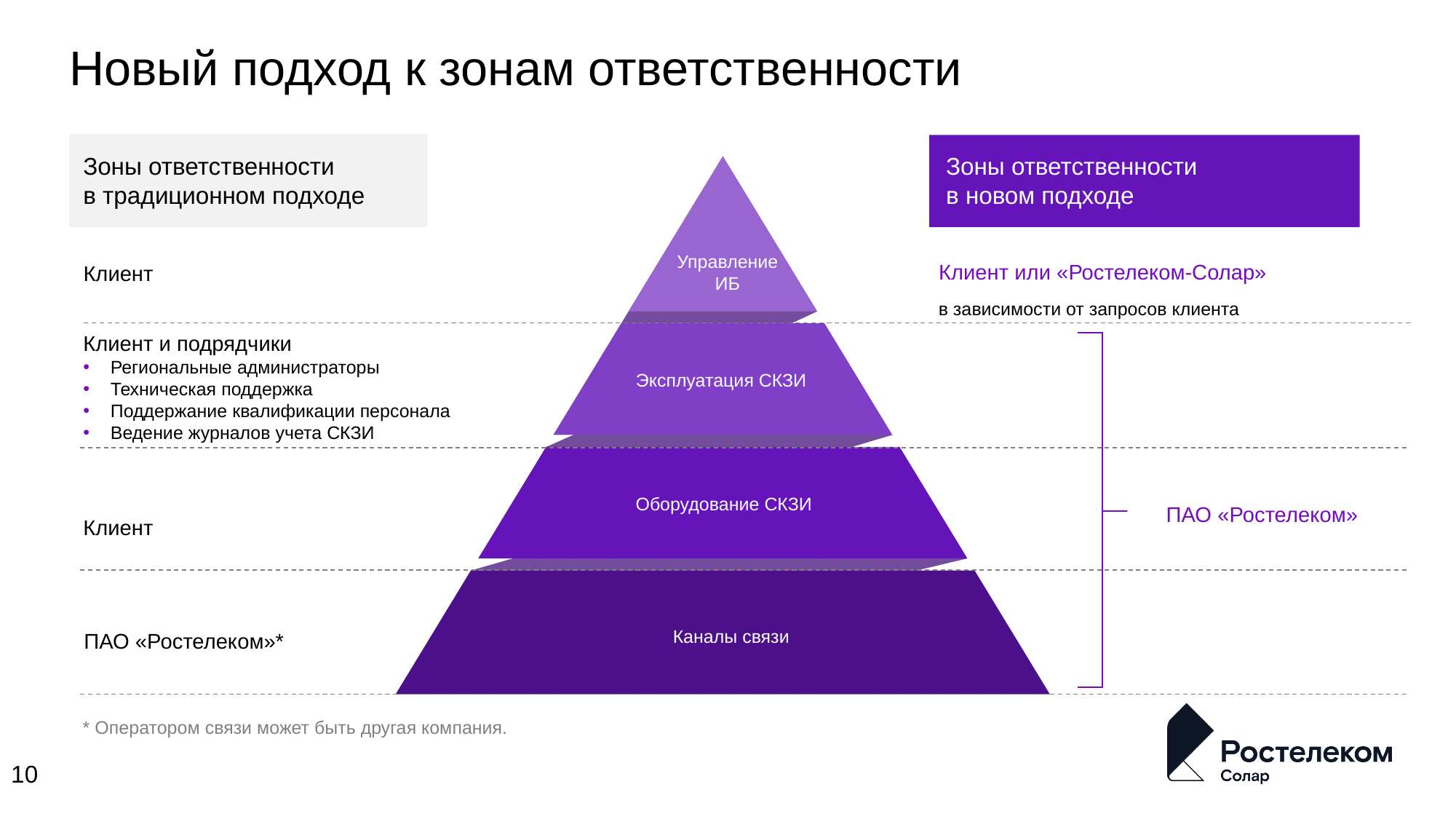

# Новый подход к зонам ответственности

Зоны ответственности
в традиционном подходе

Зоны ответственности
в новом подходе

Клиент или «Ростелеком-Солар»

Клиент
Управление ИБ
в зависимости от запросов клиента

Клиент и подрядчики
Региональные администраторы
Техническая поддержка
Поддержание квалификации персонала
Ведение журналов учета СКЗИ

Эксплуатация СКЗИ

Оборудование СКЗИ
 ПАО «Ростелеком»
Клиент

Каналы связи
ПАО «Ростелеком»*
* Оператором связи может быть другая компания.